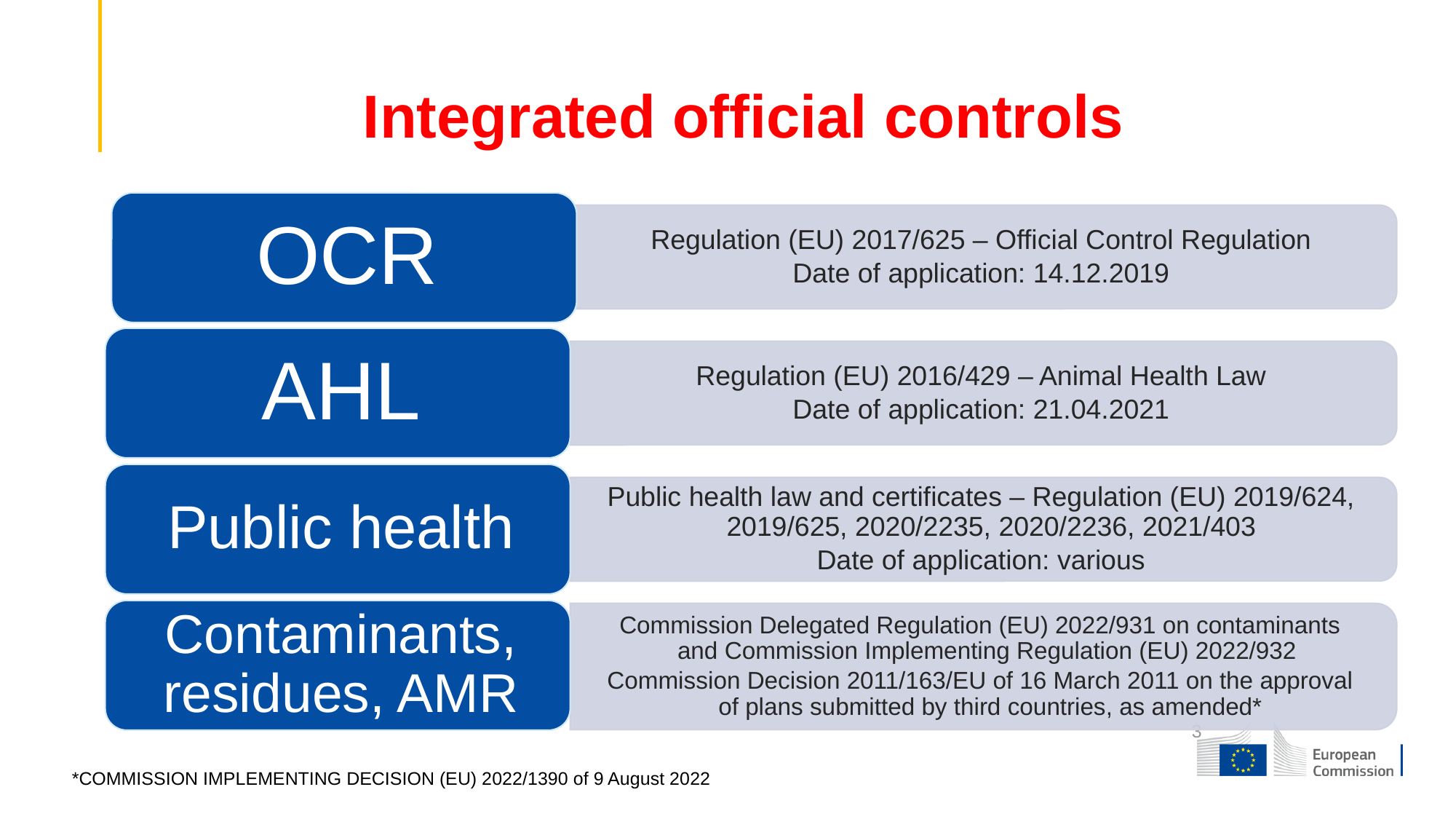

# Integrated official controls
Regulation (EU) 2017/625 – Official Control Regulation
Date of application: 14.12.2019
OCR
Regulation (EU) 2016/429 – Animal Health Law
Date of application: 21.04.2021
AHL
Public health law and certificates – Regulation (EU) 2019/624, 2019/625, 2020/2235, 2020/2236, 2021/403
Date of application: various
Public health
Commission Delegated Regulation (EU) 2022/931 on contaminants and Commission Implementing Regulation (EU) 2022/932
Commission Decision 2011/163/EU of 16 March 2011 on the approval of plans submitted by third countries, as amended*
Contaminants, residues, AMR
3
*COMMISSION IMPLEMENTING DECISION (EU) 2022/1390 of 9 August 2022